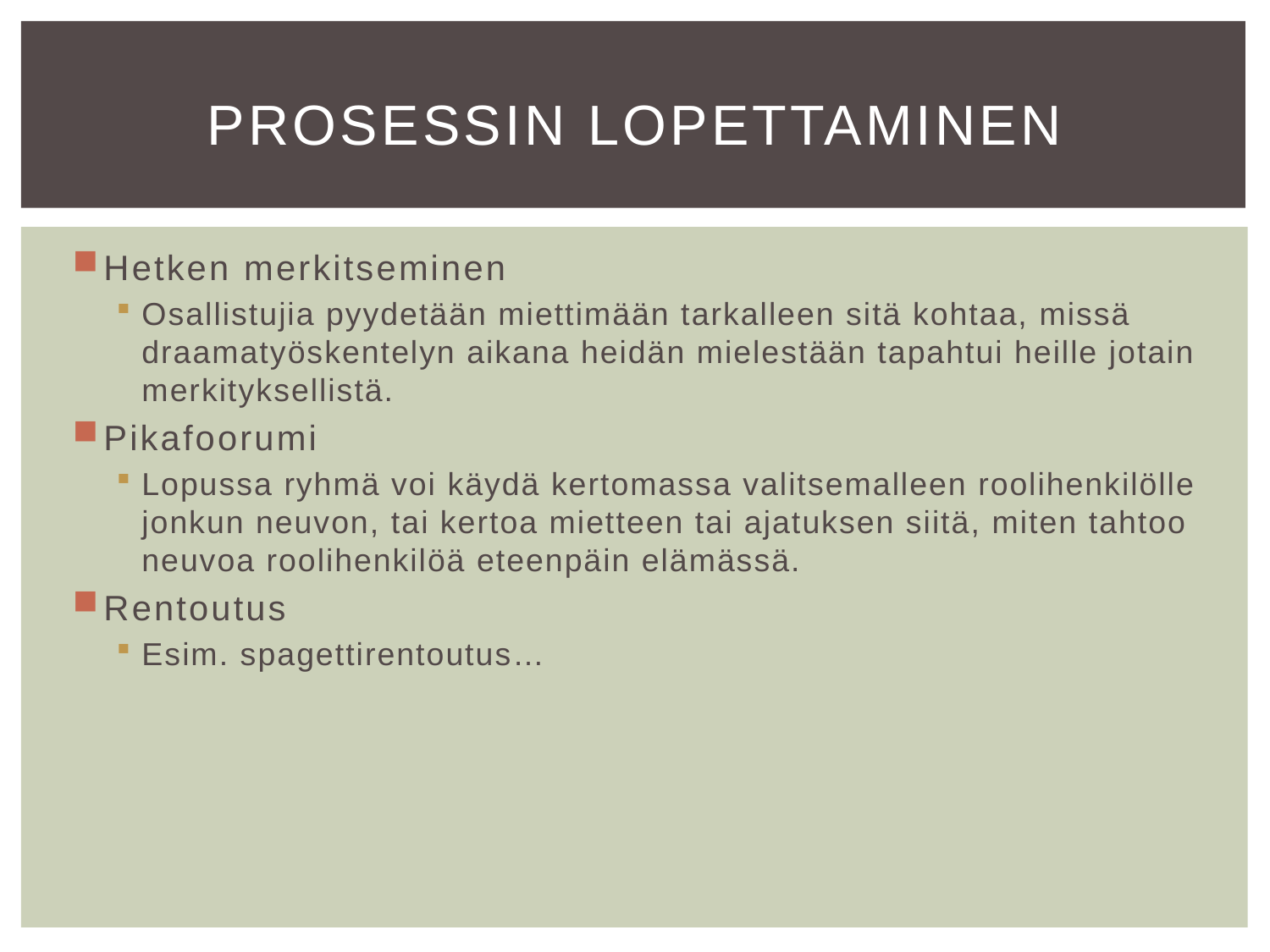

# Prosessin lopettaminen
Hetken merkitseminen
Osallistujia pyydetään miettimään tarkalleen sitä kohtaa, missä draamatyöskentelyn aikana heidän mielestään tapahtui heille jotain merkityksellistä.
Pikafoorumi
Lopussa ryhmä voi käydä kertomassa valitsemalleen roolihenkilölle jonkun neuvon, tai kertoa mietteen tai ajatuksen siitä, miten tahtoo neuvoa roolihenkilöä eteenpäin elämässä.
Rentoutus
Esim. spagettirentoutus…